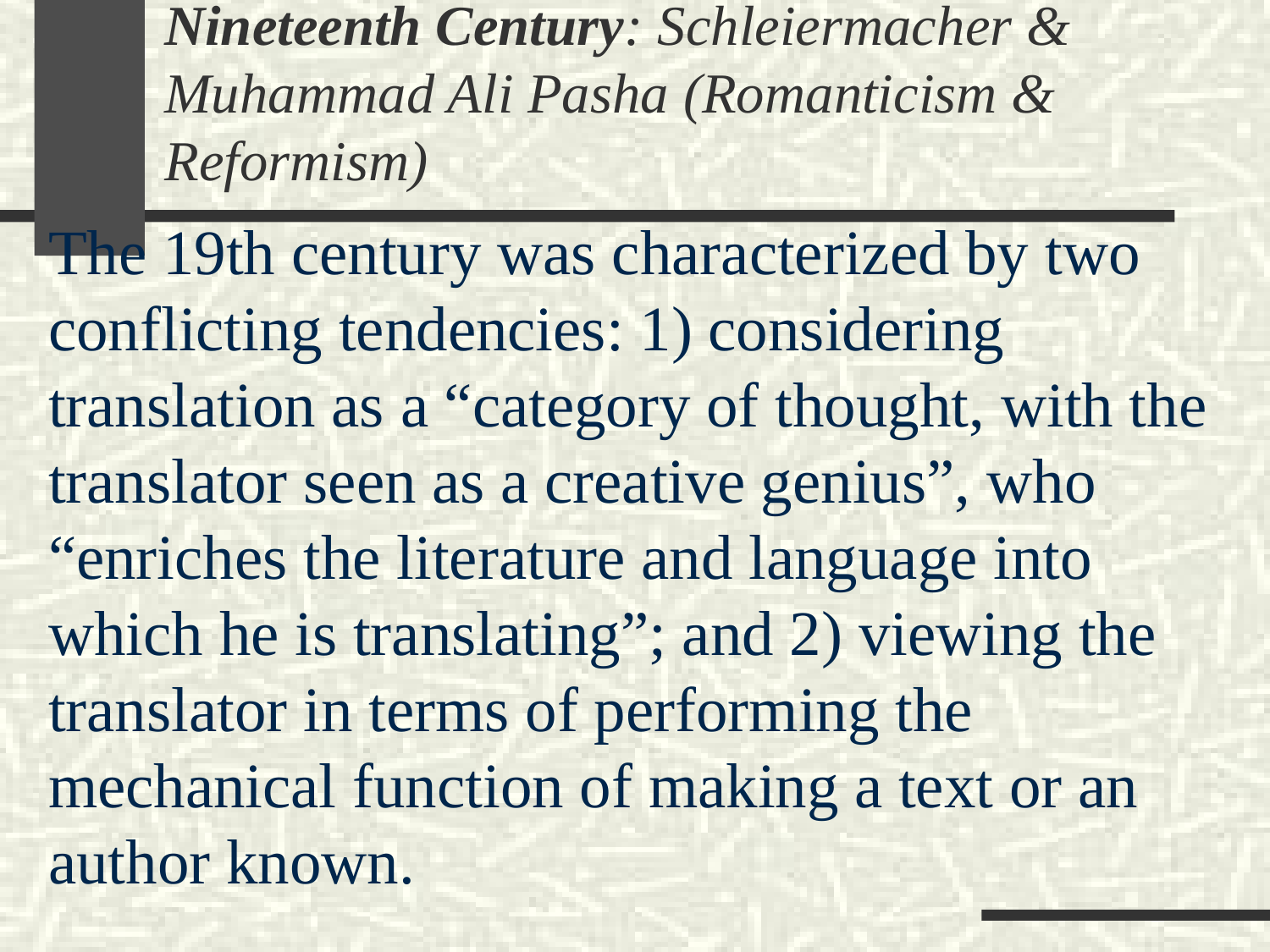

# Nineteenth Century: Schleiermacher & Muhammad Ali Pasha (Romanticism & Reformism)
The 19th century was characterized by two conflicting tendencies: 1) considering translation as a “category of thought, with the translator seen as a creative genius”, who “enriches the literature and language into which he is translating”; and 2) viewing the translator in terms of performing the mechanical function of making a text or an author known.